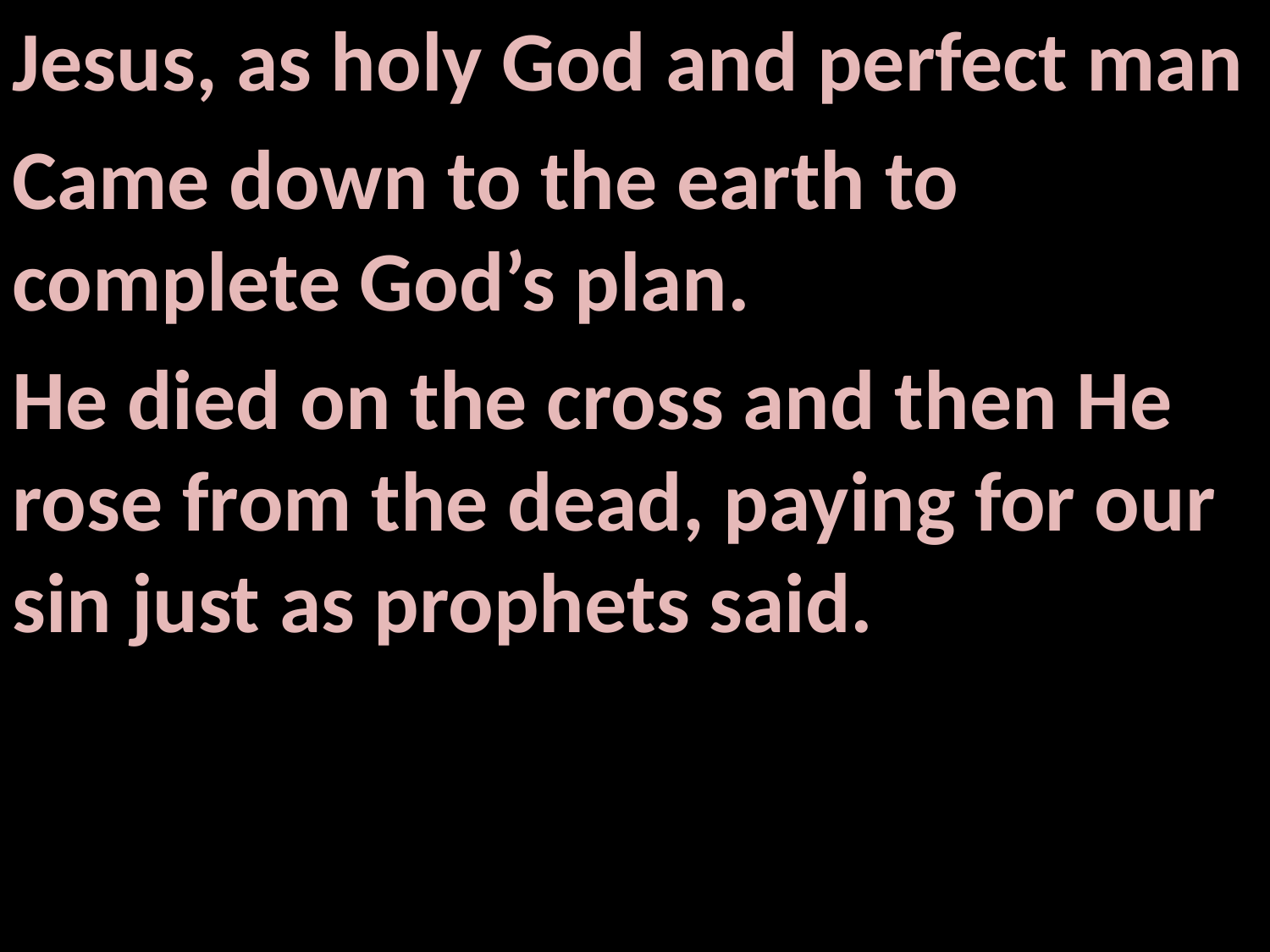

Jesus, as holy God and perfect man
Came down to the earth to complete God’s plan.
He died on the cross and then He rose from the dead, paying for our sin just as prophets said.